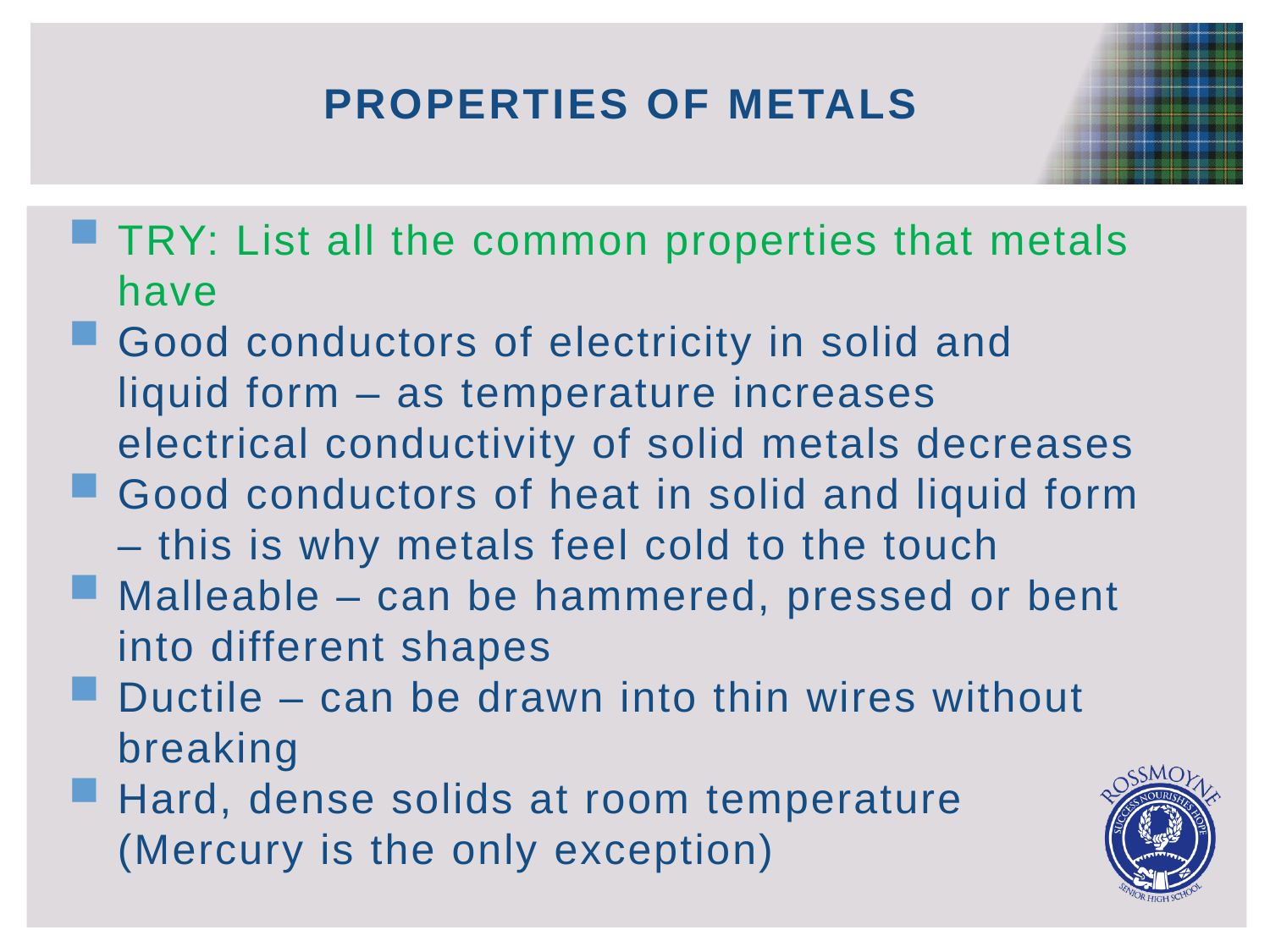

# Properties of metals
TRY: List all the common properties that metals have
Good conductors of electricity in solid and liquid form – as temperature increases electrical conductivity of solid metals decreases
Good conductors of heat in solid and liquid form – this is why metals feel cold to the touch
Malleable – can be hammered, pressed or bent into different shapes
Ductile – can be drawn into thin wires without breaking
Hard, dense solids at room temperature (Mercury is the only exception)